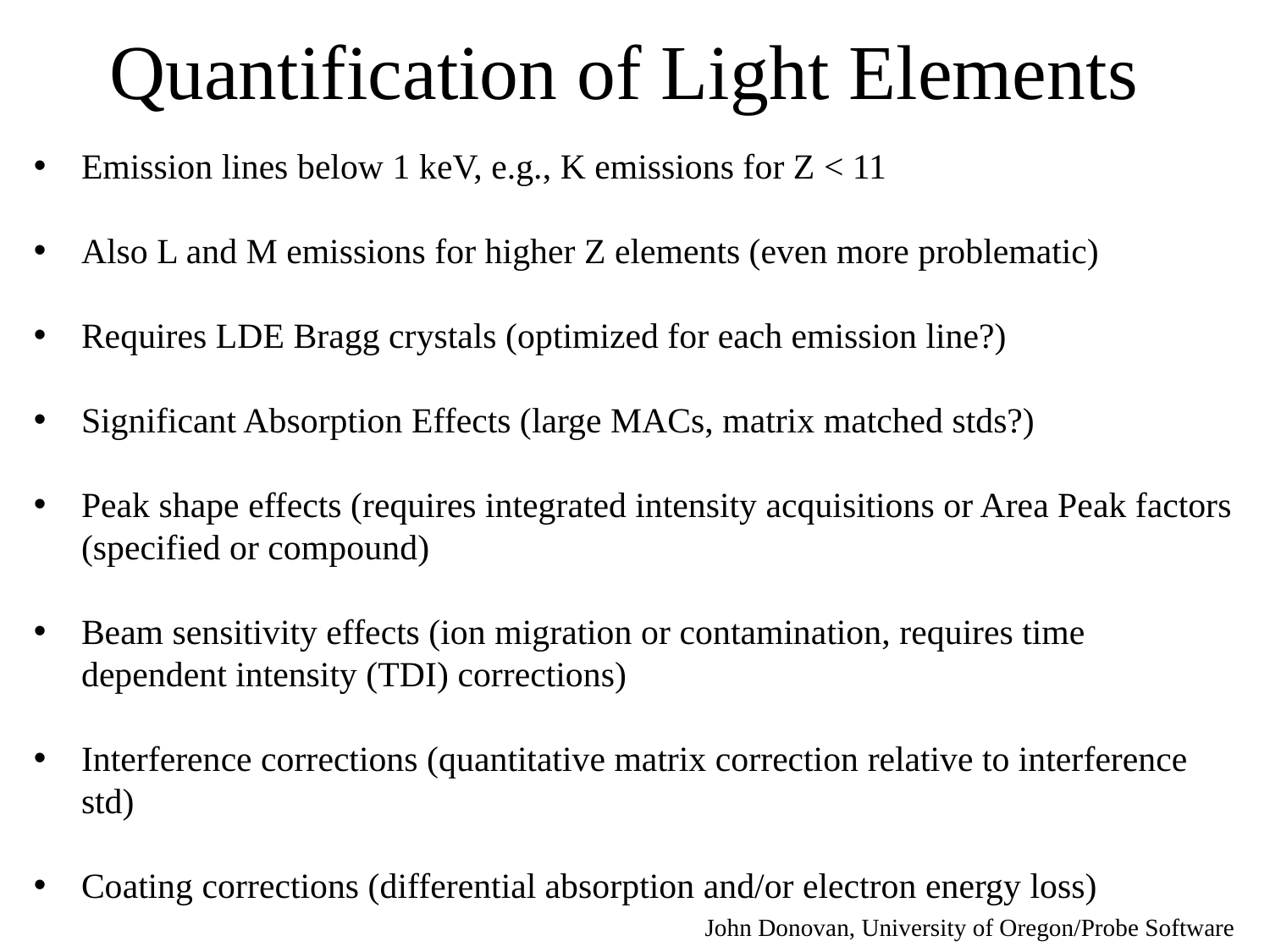

# Quantification of Light Elements
Emission lines below 1 keV, e.g., K emissions for Z < 11

Also L and M emissions for higher Z elements (even more problematic)

Requires LDE Bragg crystals (optimized for each emission line?)

Significant Absorption Effects (large MACs, matrix matched stds?)

Peak shape effects (requires integrated intensity acquisitions or Area Peak factors (specified or compound)

Beam sensitivity effects (ion migration or contamination, requires time dependent intensity (TDI) corrections)

Interference corrections (quantitative matrix correction relative to interference std)

Coating corrections (differential absorption and/or electron energy loss)
John Donovan, University of Oregon/Probe Software